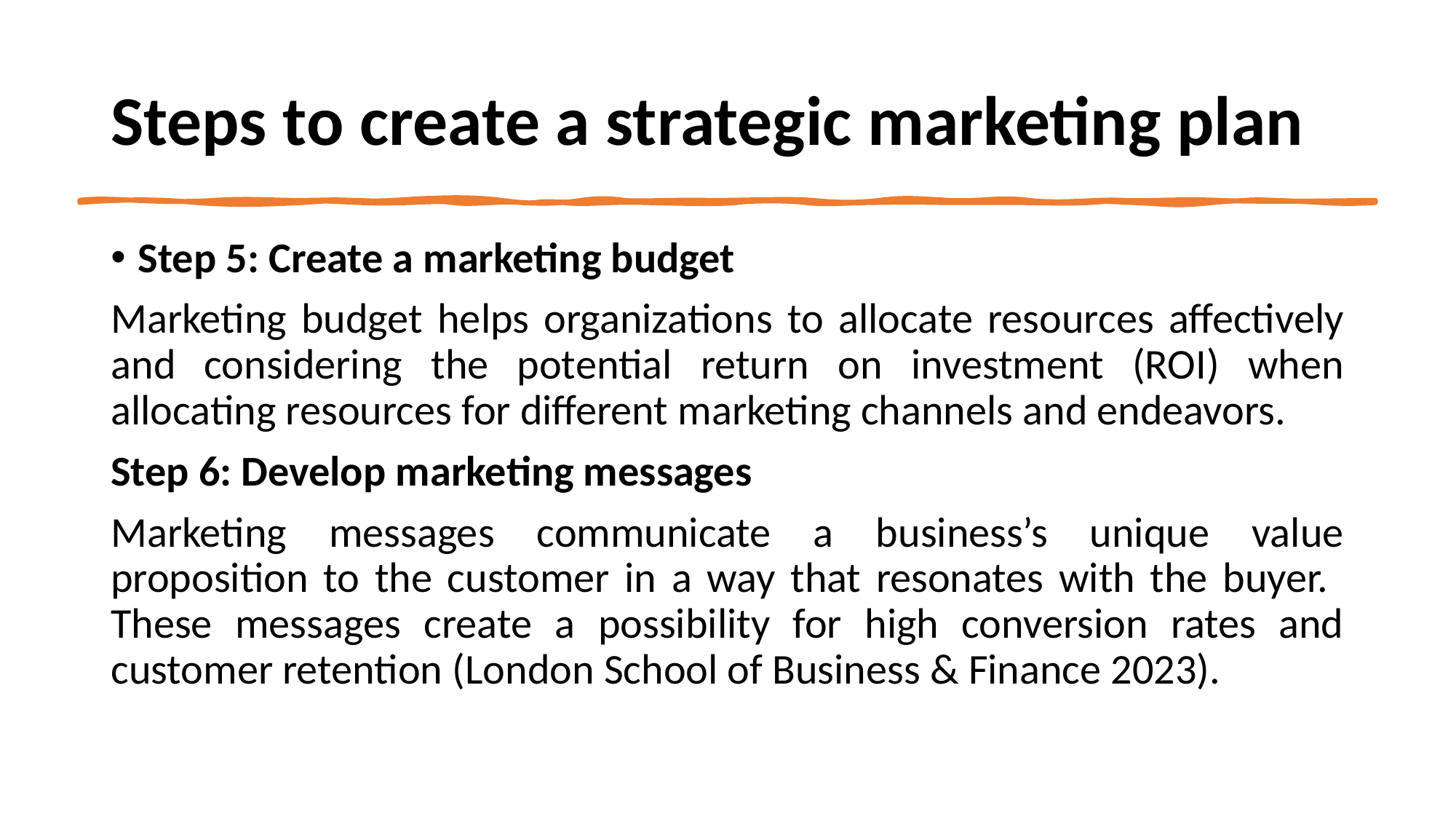

# Steps to create a strategic marketing plan

Step 5: Create a marketing budget
Marketing budget helps organizations to allocate resources affectively and considering the potential return on investment (ROI) when allocating resources for different marketing channels and endeavors.
Step 6: Develop marketing messages
Marketing messages communicate a business’s unique value proposition to the customer in a way that resonates with the buyer.  These messages create a possibility for high conversion rates and customer retention (London School of Business & Finance 2023).